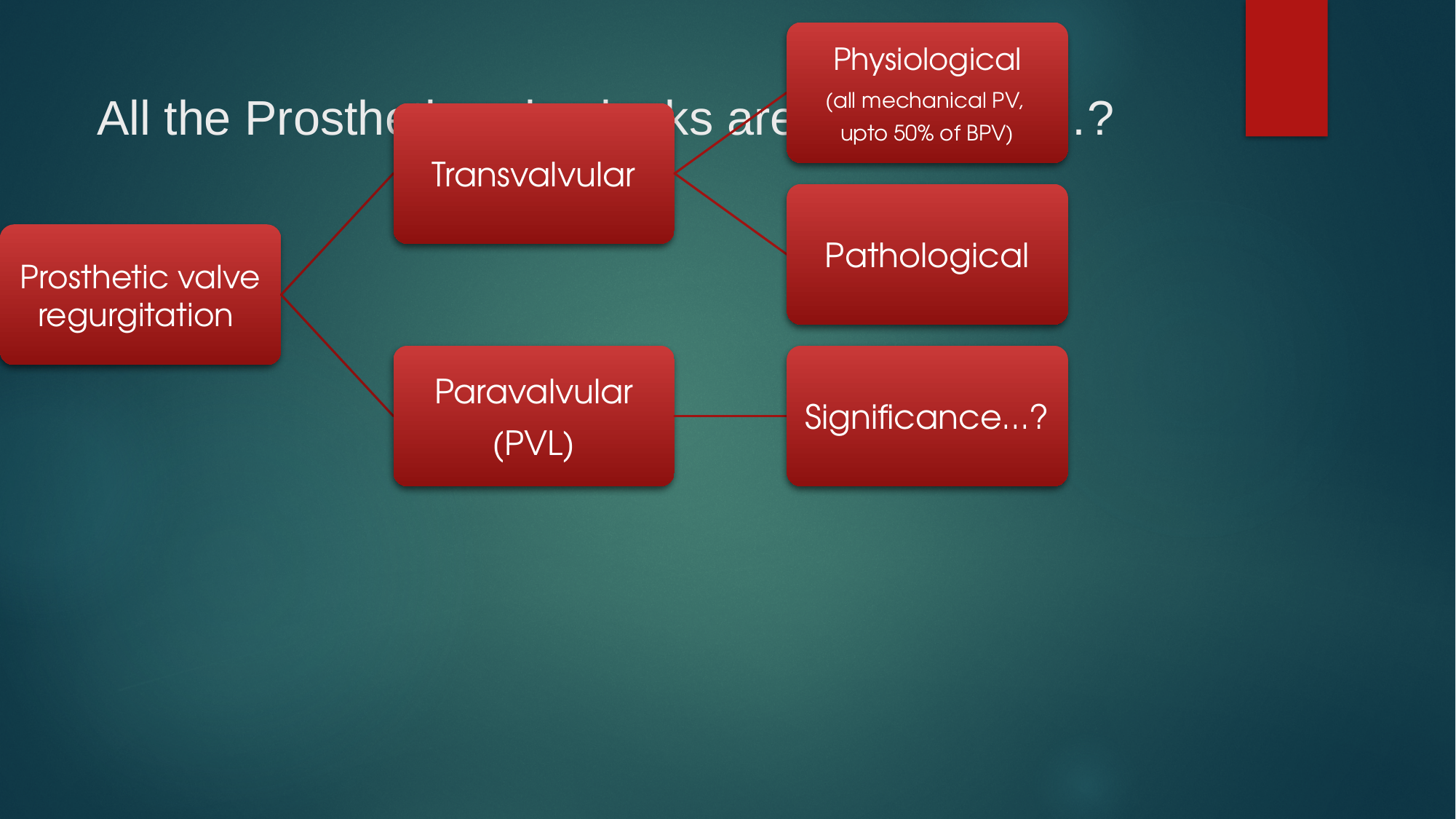

# All the Prosthetic valve leaks are significant.…?
Prosthetic valve regurgitation

Transvalvular

Physiological
(all mechanical PV,
upto 50% of BPV)

Pathological

Paravalvular
(PVL)

Significance...?